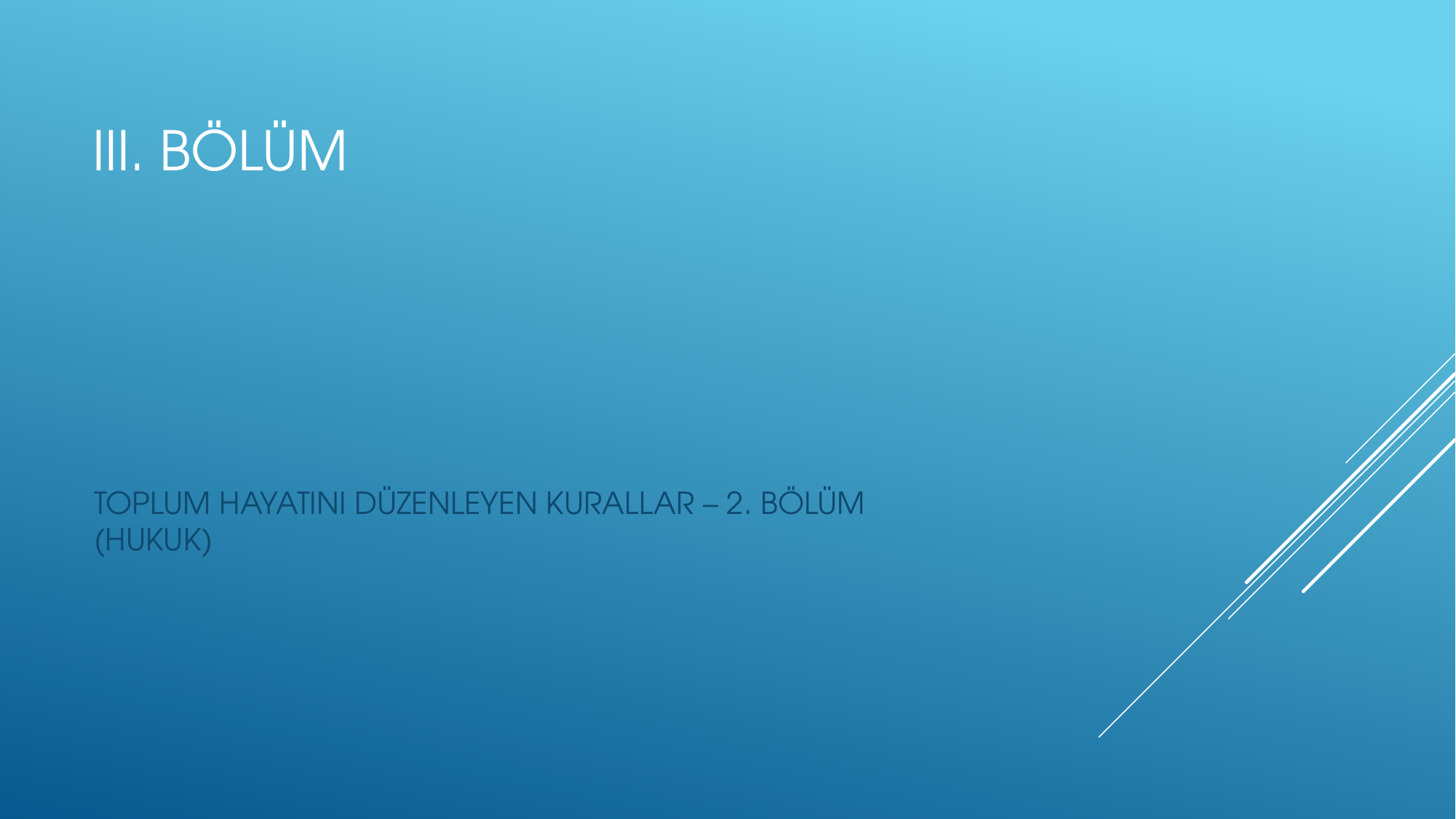

# IIı. bölüm
TOPLUM HAYATINI DÜZENLEYEN KURALLAR – 2. BÖLÜM
(HUKUK)